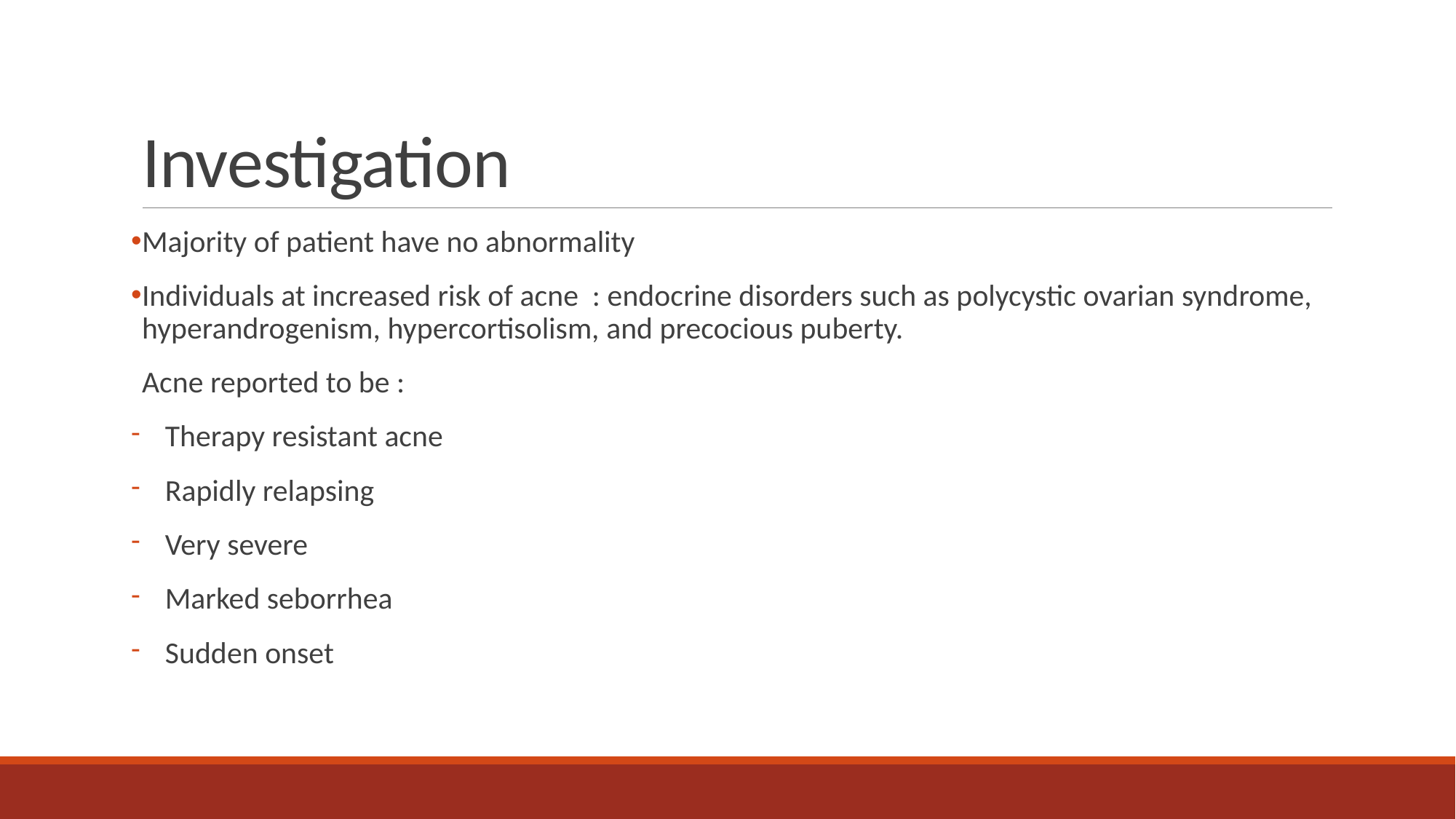

# Investigation
Majority of patient have no abnormality
Individuals at increased risk of acne  : endocrine disorders such as polycystic ovarian syndrome, hyperandrogenism, hypercortisolism, and precocious puberty.
Acne reported to be :
Therapy resistant acne
Rapidly relapsing
Very severe
Marked seborrhea
Sudden onset